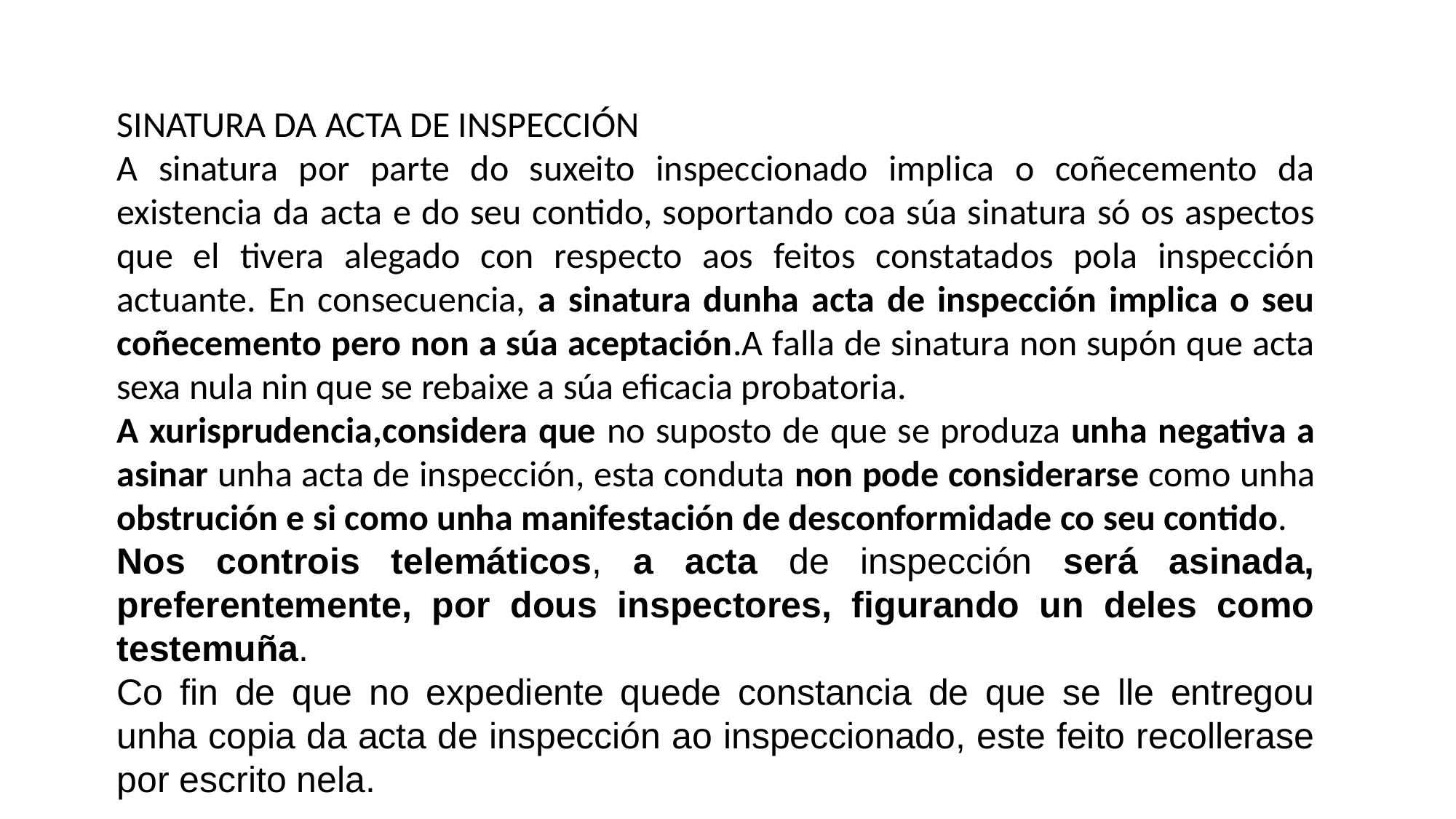

SINATURA DA ACTA DE INSPECCIÓN
A sinatura por parte do suxeito inspeccionado implica o coñecemento da existencia da acta e do seu contido, soportando coa súa sinatura só os aspectos que el tivera alegado con respecto aos feitos constatados pola inspección actuante. En consecuencia, a sinatura dunha acta de inspección implica o seu coñecemento pero non a súa aceptación.A falla de sinatura non supón que acta sexa nula nin que se rebaixe a súa eficacia probatoria.
A xurisprudencia,considera que no suposto de que se produza unha negativa a asinar unha acta de inspección, esta conduta non pode considerarse como unha obstrución e si como unha manifestación de desconformidade co seu contido.
Nos controis telemáticos, a acta de inspección será asinada, preferentemente, por dous inspectores, figurando un deles como testemuña.
Co fin de que no expediente quede constancia de que se lle entregou unha copia da acta de inspección ao inspeccionado, este feito recollerase por escrito nela.